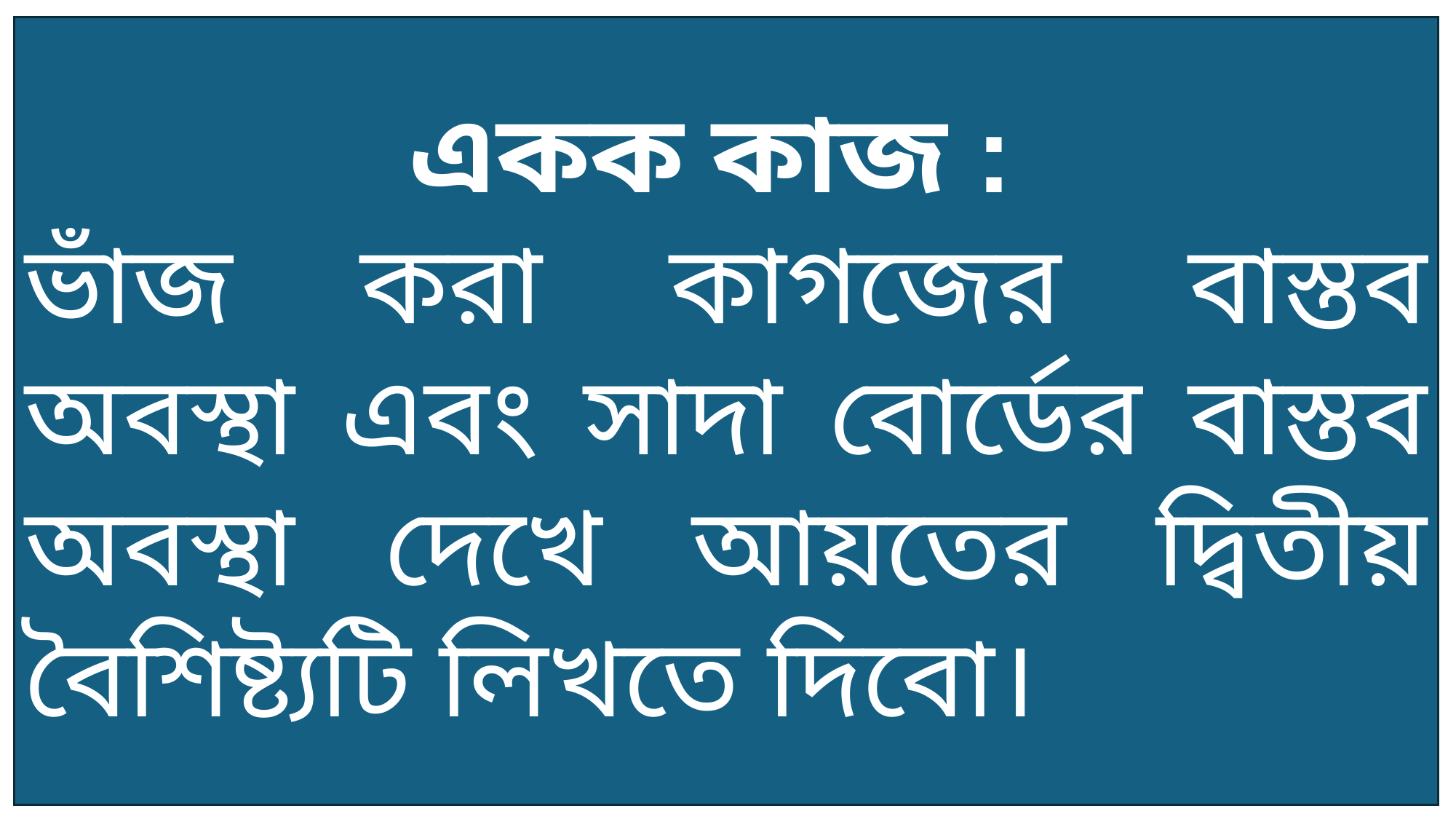

একক কাজ :
ভাঁজ করা কাগজের বাস্তব অবস্থা এবং সাদা বোর্ডের বাস্তব অবস্থা দেখে আয়তের দ্বিতীয় বৈশিষ্ট্যটি লিখতে দিবো।